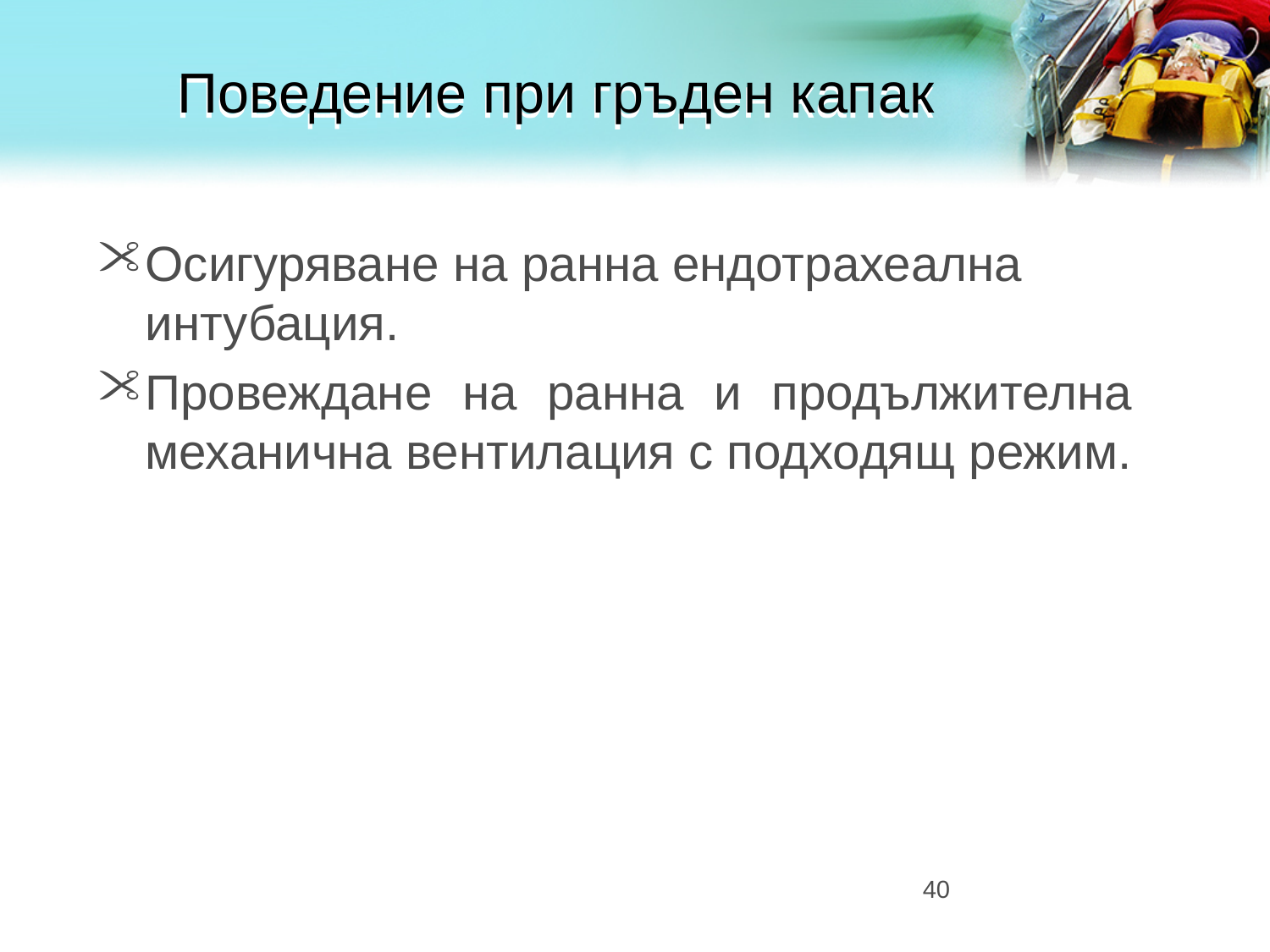

# Поведение при гръден капак
Осигуряване на ранна ендотрахеална интубация.
Провеждане на ранна и продължителна механична вентилация с подходящ режим.
40